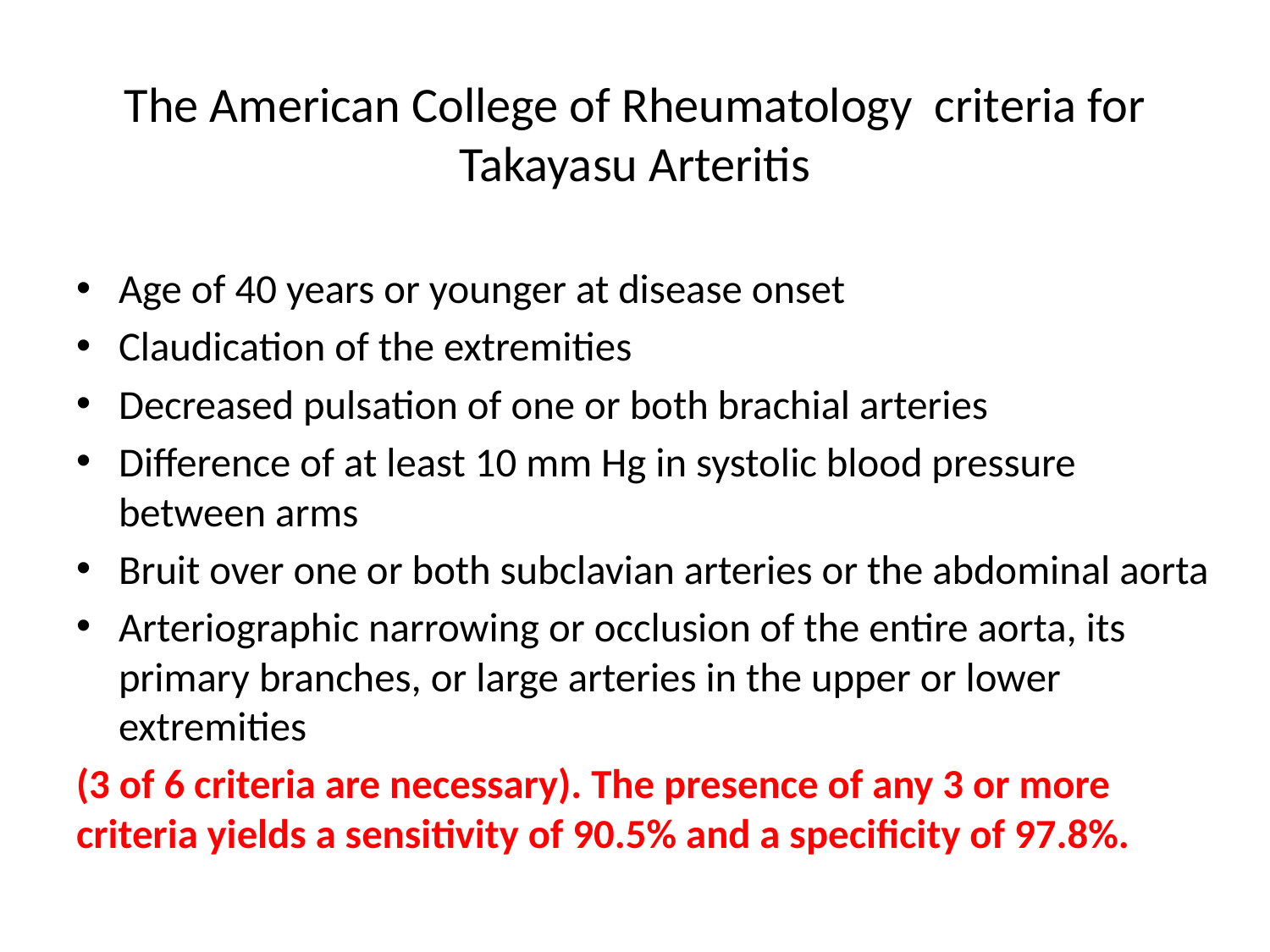

# The American College of Rheumatology  criteria for Takayasu Arteritis

Age of 40 years or younger at disease onset
Claudication of the extremities
Decreased pulsation of one or both brachial arteries
Difference of at least 10 mm Hg in systolic blood pressure between arms
Bruit over one or both subclavian arteries or the abdominal aorta
Arteriographic narrowing or occlusion of the entire aorta, its primary branches, or large arteries in the upper or lower extremities
(3 of 6 criteria are necessary). The presence of any 3 or more criteria yields a sensitivity of 90.5% and a specificity of 97.8%.